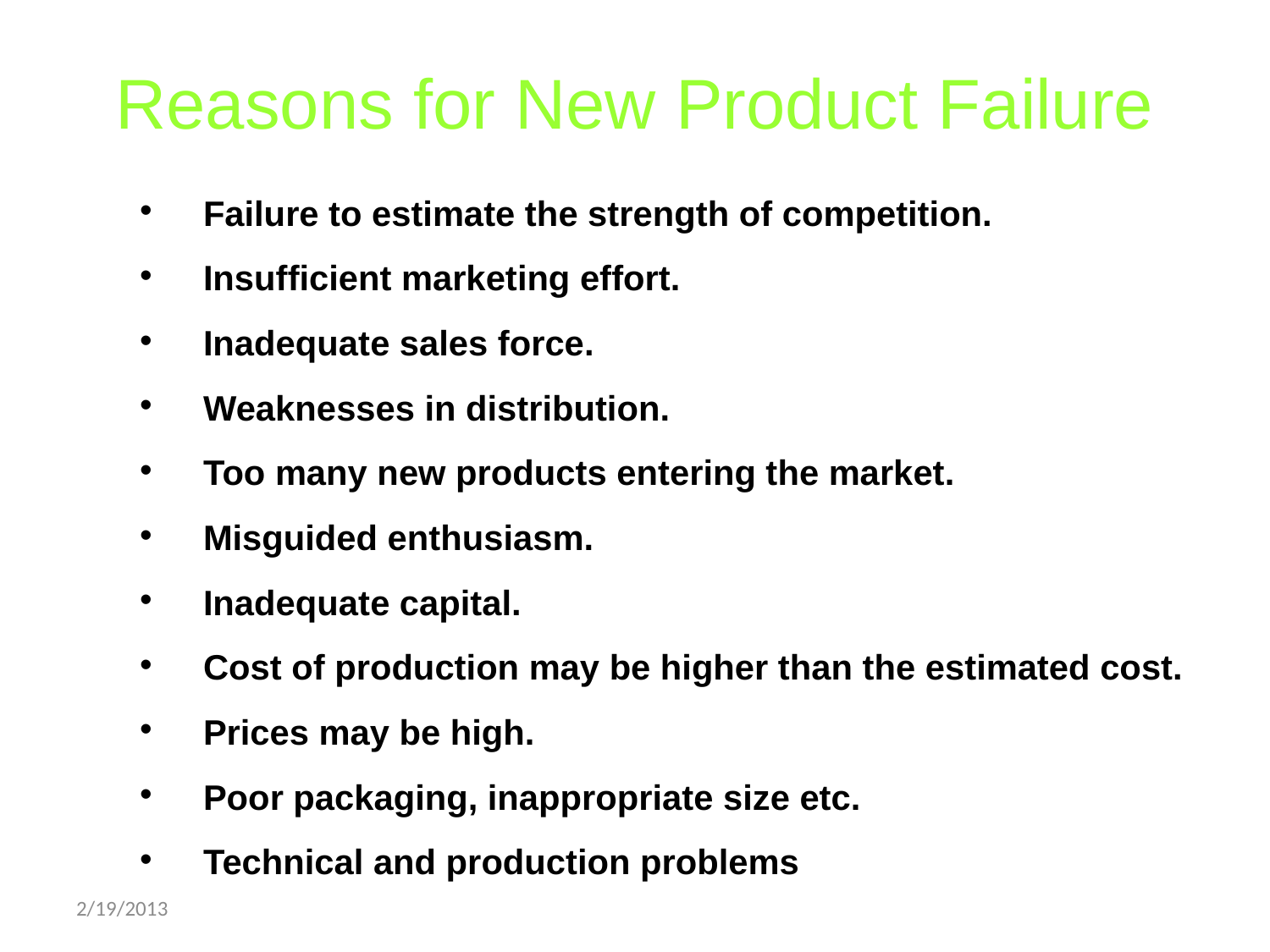

# Reasons for New Product Failure

Failure to estimate the strength of competition.

Insufficient marketing effort.

Inadequate sales force.

Weaknesses in distribution.

Too many new products entering the market.

Misguided enthusiasm.

Inadequate capital.

Cost of production may be higher than the estimated cost.

Prices may be high.

Poor packaging, inappropriate size etc.

Technical and production problems

2/19/2013